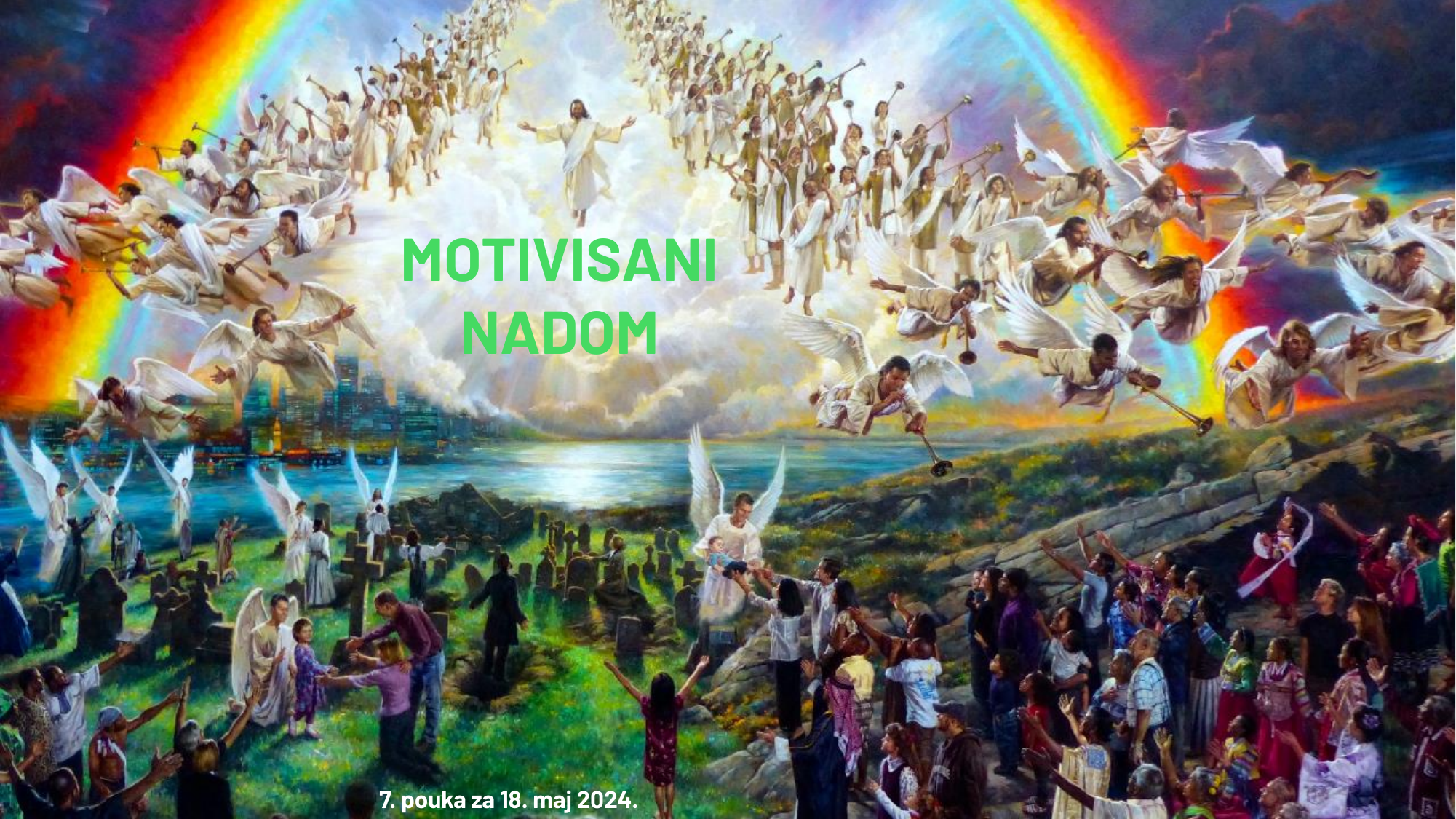

MOTIVISANI NADOM
7. pouka za 18. maj 2024.